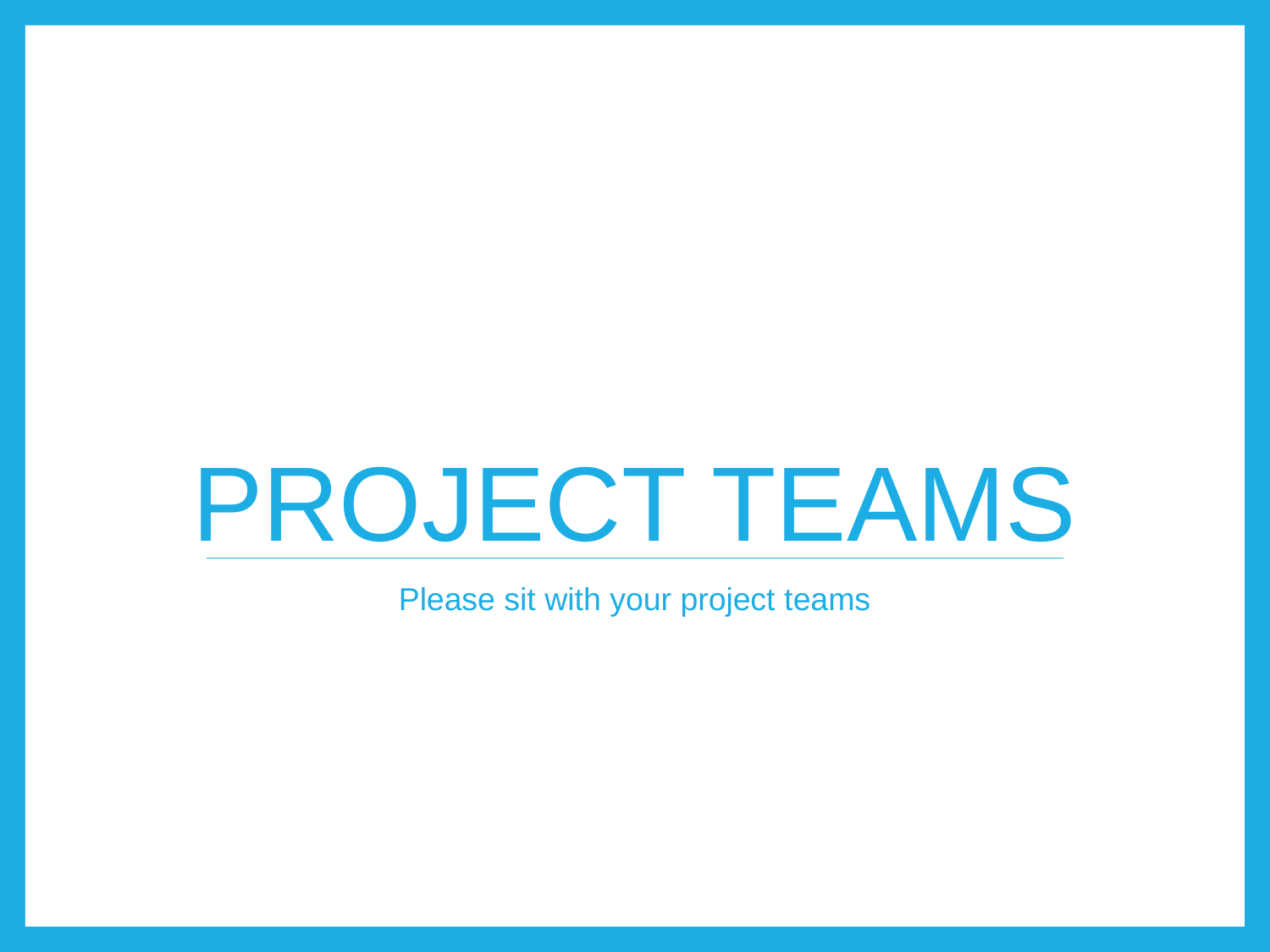

# Project Teams
Please sit with your project teams